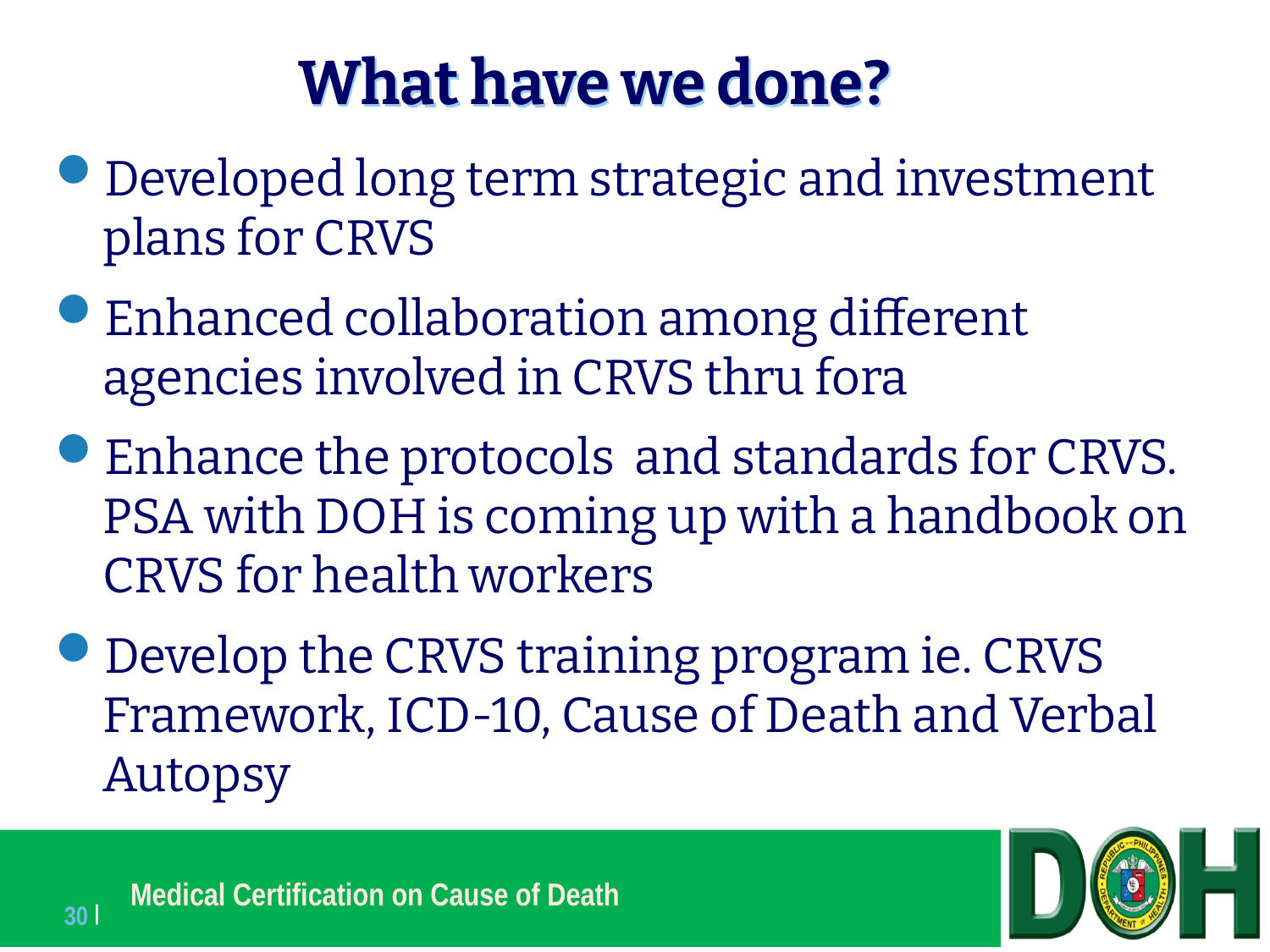

# What have we done?
Developed long term strategic and investment plans for CRVS
Enhanced collaboration among different agencies involved in CRVS thru fora
Enhance the protocols  and standards for CRVS. PSA with DOH is coming up with a handbook on CRVS for health workers
Develop the CRVS training program ie. CRVS Framework, ICD-10, Cause of Death and Verbal Autopsy